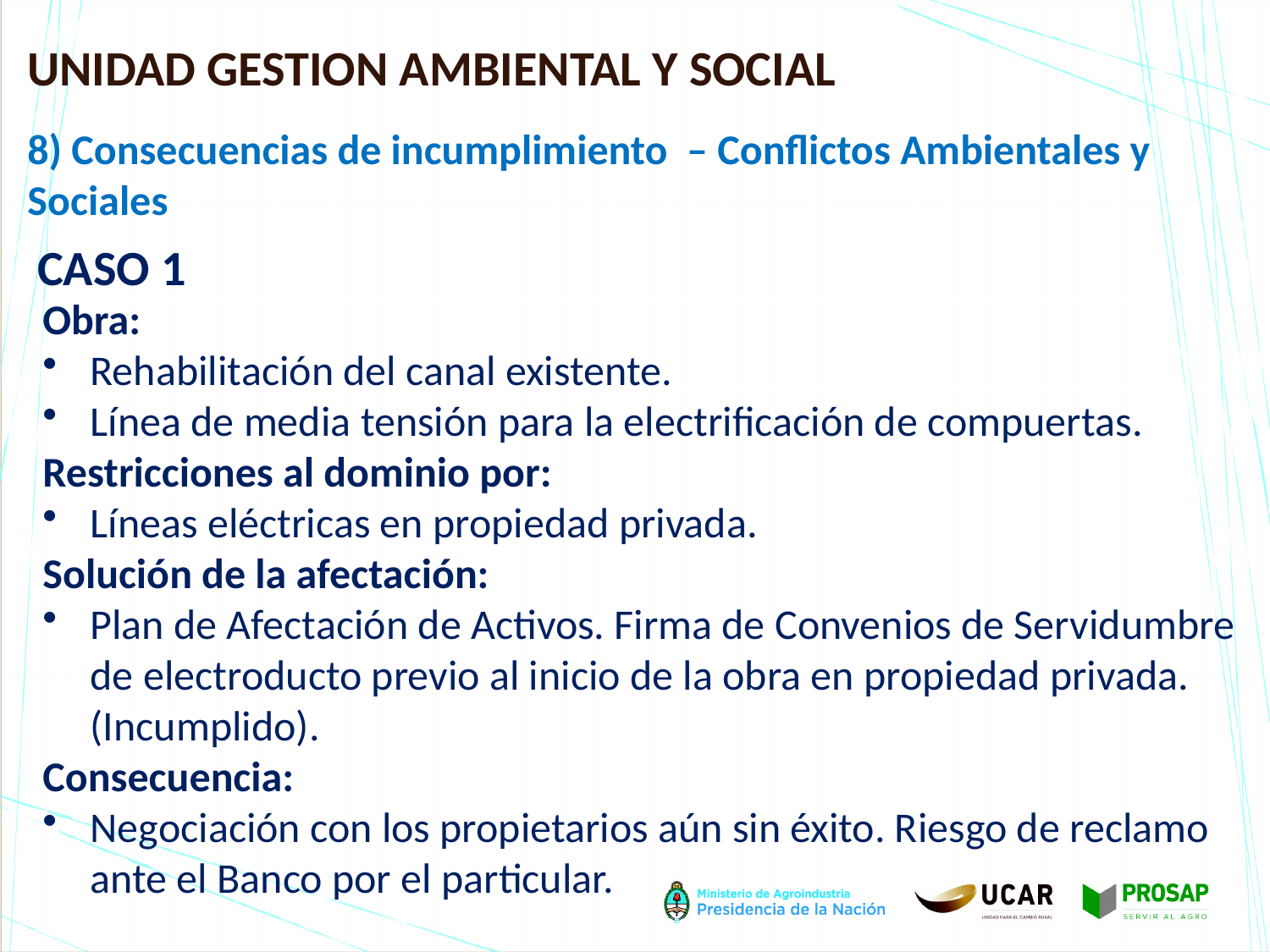

UNIDAD GESTION AMBIENTAL Y SOCIAL
8) Consecuencias de incumplimiento  – Conflictos Ambientales y Sociales
# CASO 1
Obra:
Rehabilitación del canal existente.
Línea de media tensión para la electrificación de compuertas.
Restricciones al dominio por:
Líneas eléctricas en propiedad privada.
Solución de la afectación:
Plan de Afectación de Activos. Firma de Convenios de Servidumbre de electroducto previo al inicio de la obra en propiedad privada. (Incumplido).
Consecuencia:
Negociación con los propietarios aún sin éxito. Riesgo de reclamo ante el Banco por el particular.